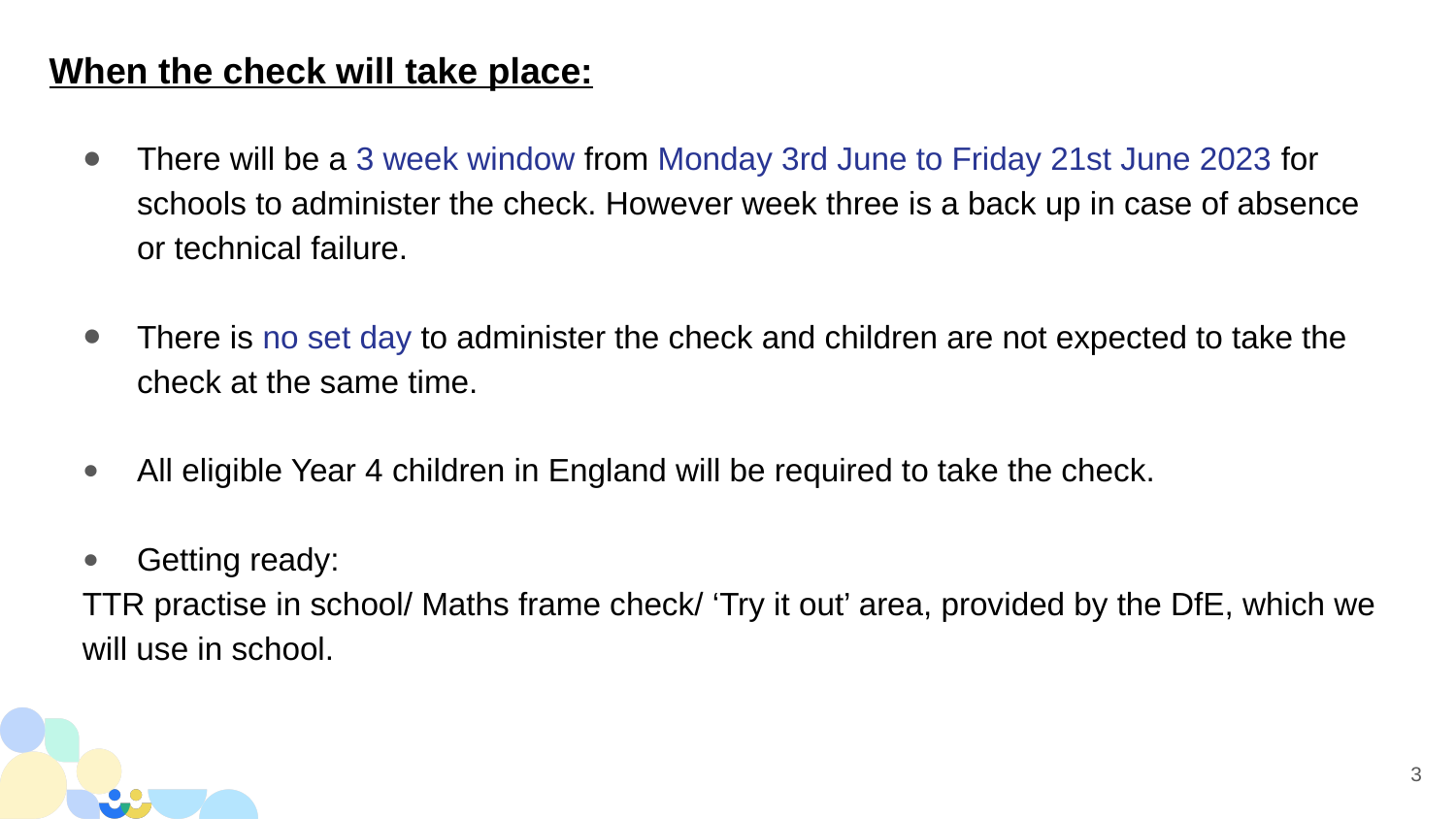

# When the check will take place:
There will be a 3 week window from Monday 3rd June to Friday 21st June 2023 for schools to administer the check. However week three is a back up in case of absence or technical failure.

There is no set day to administer the check and children are not expected to take the check at the same time.

All eligible Year 4 children in England will be required to take the check.

Getting ready:
TTR practise in school/ Maths frame check/ ‘Try it out’ area, provided by the DfE, which we will use in school.

3